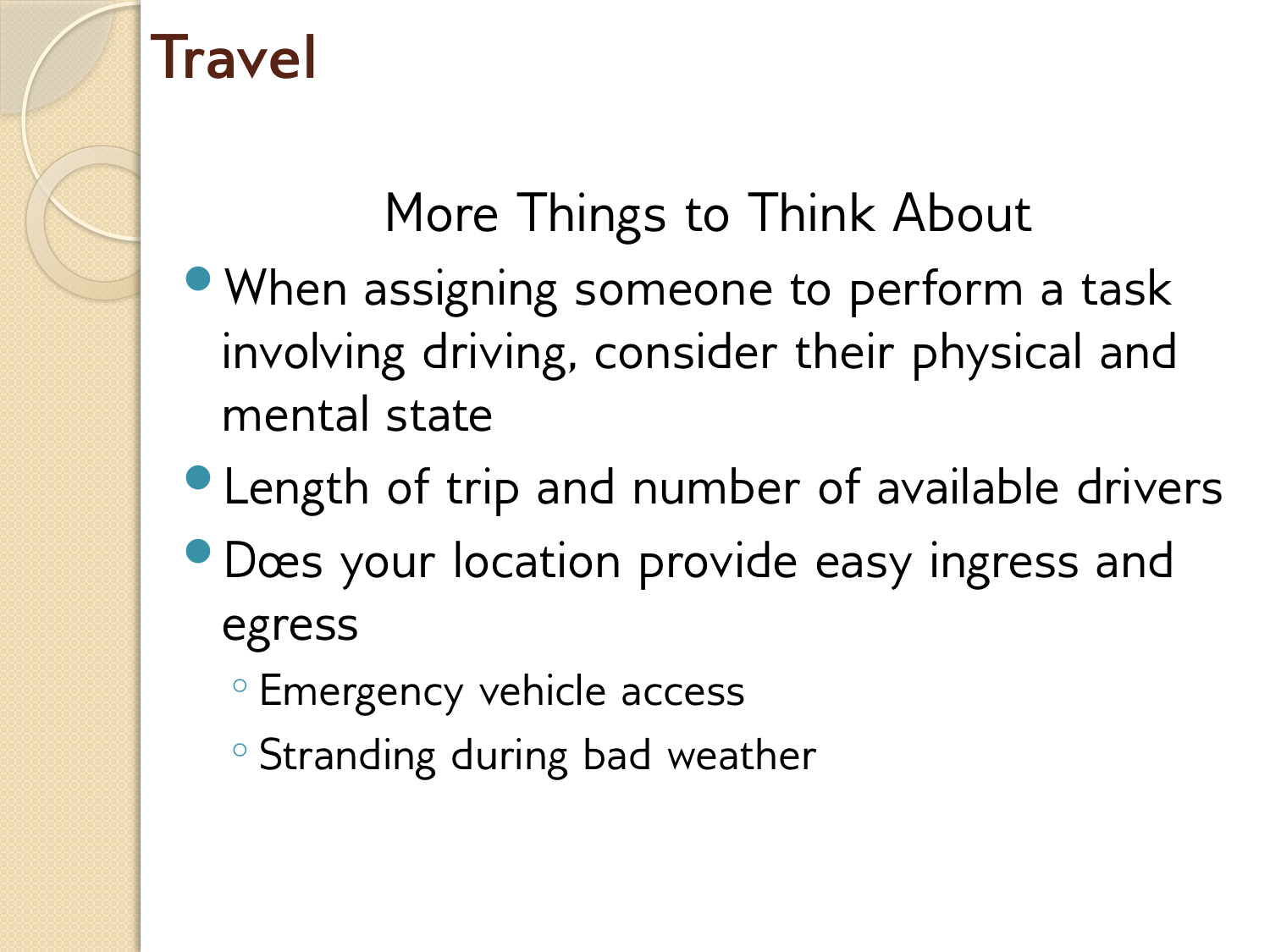

# Travel
More Things to Think About
When assigning someone to perform a task involving driving, consider their physical and mental state
Length of trip and number of available drivers
Does your location provide easy ingress and egress
Emergency vehicle access
Stranding during bad weather